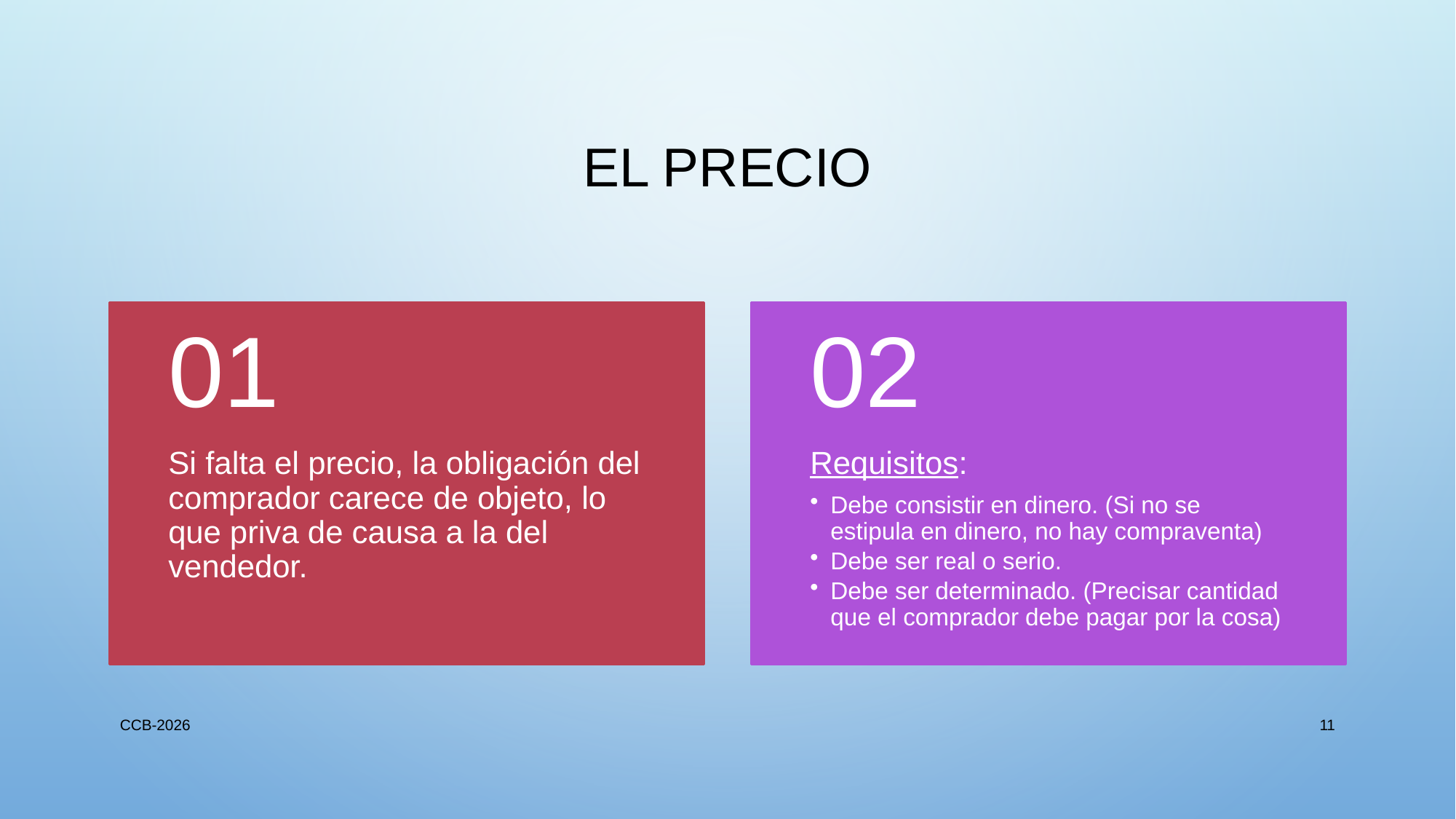

# El precio
Si falta el precio, la obligación del comprador carece de objeto, lo que priva de causa a la del vendedor.
01
Requisitos:
Debe consistir en dinero. (Si no se estipula en dinero, no hay compraventa)
Debe ser real o serio.
Debe ser determinado. (Precisar cantidad que el comprador debe pagar por la cosa)
02
CCB-2026
11